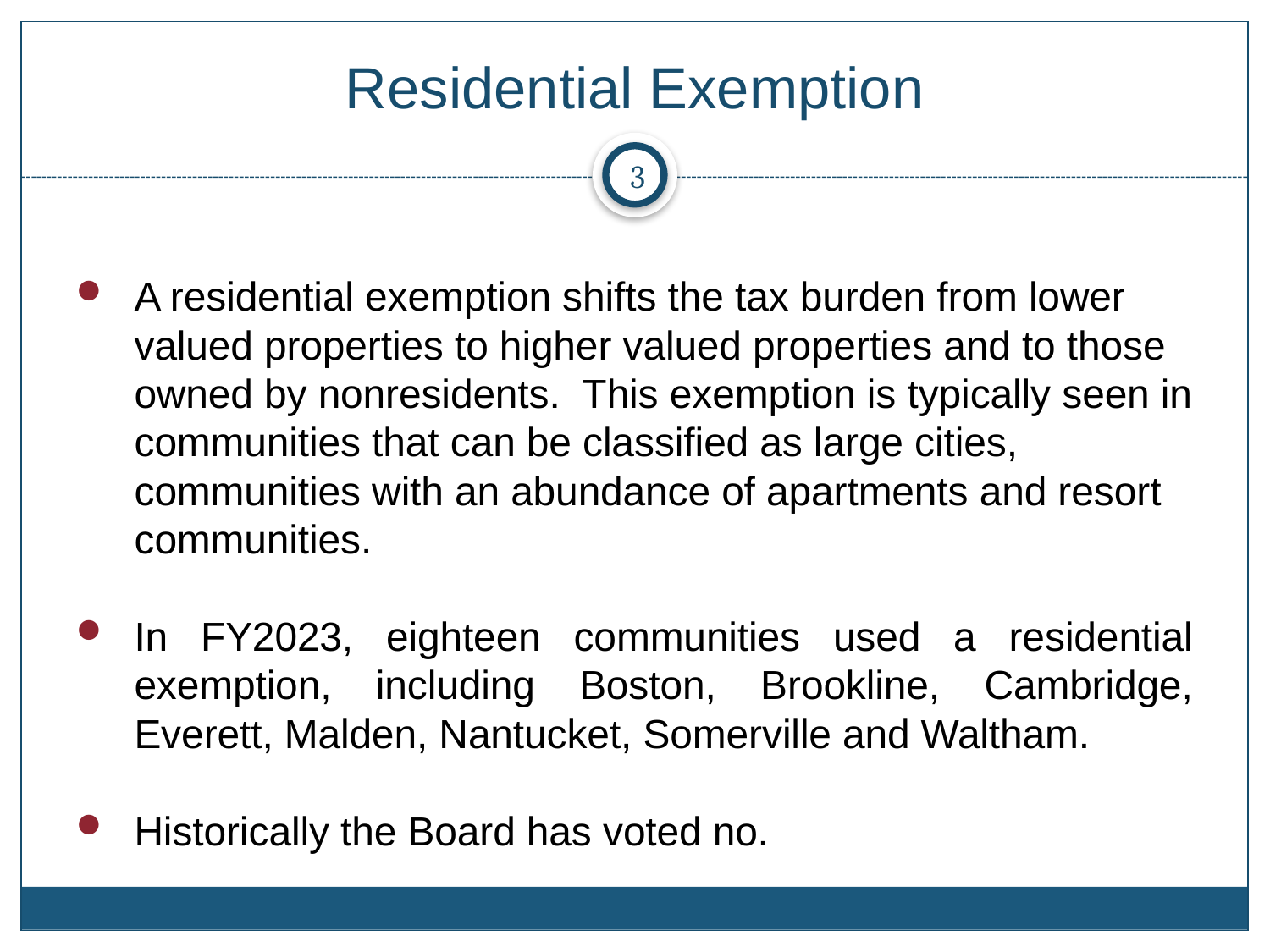

# Residential Exemption
3
A residential exemption shifts the tax burden from lower valued properties to higher valued properties and to those owned by nonresidents.  This exemption is typically seen in communities that can be classified as large cities, communities with an abundance of apartments and resort communities.

In FY2023, eighteen communities used a residential exemption, including Boston, Brookline, Cambridge, Everett, Malden, Nantucket, Somerville and Waltham.

Historically the Board has voted no.